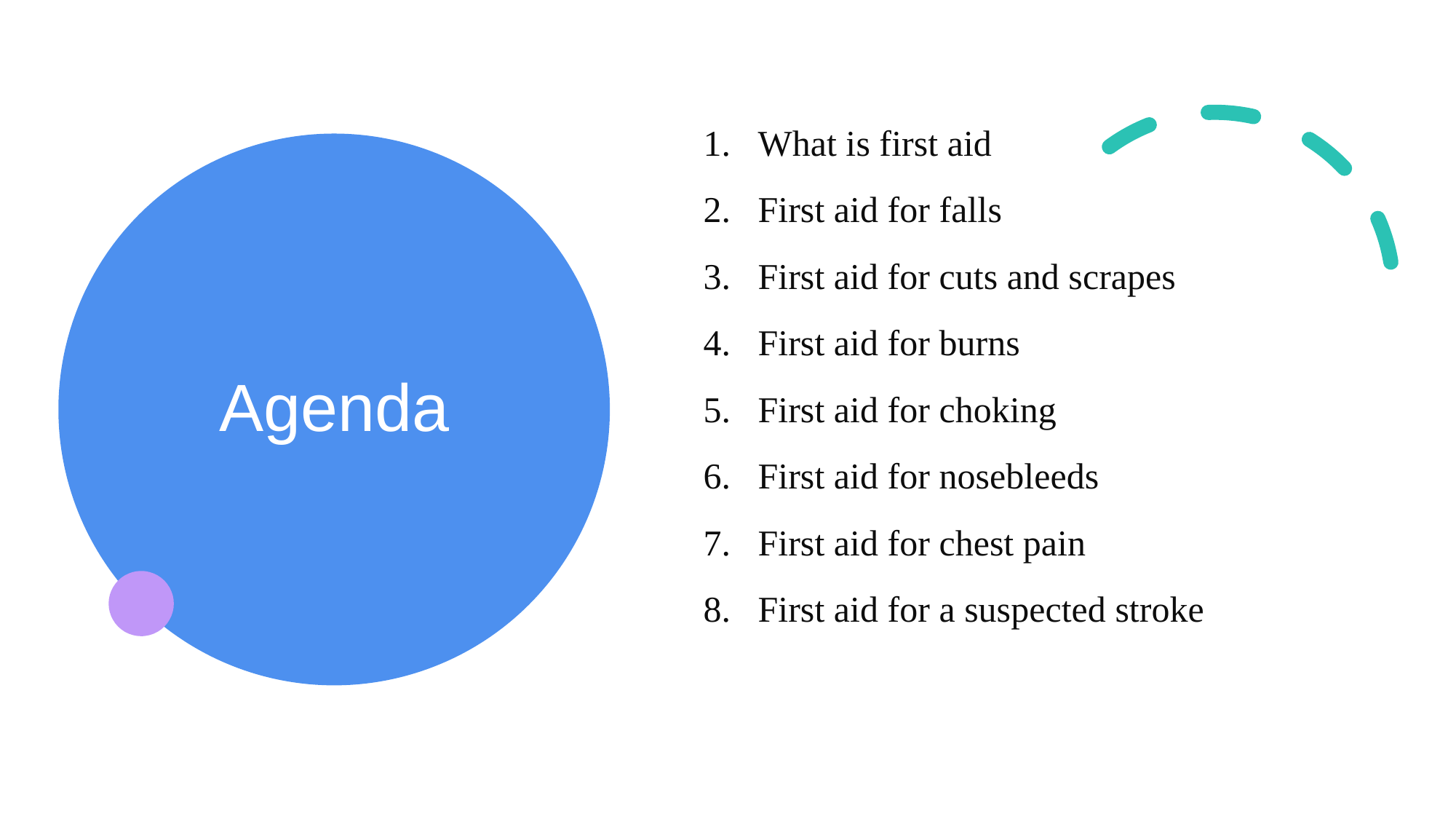

What is first aid
First aid for falls
First aid for cuts and scrapes
First aid for burns
First aid for choking
First aid for nosebleeds
First aid for chest pain
First aid for a suspected stroke

# Agenda